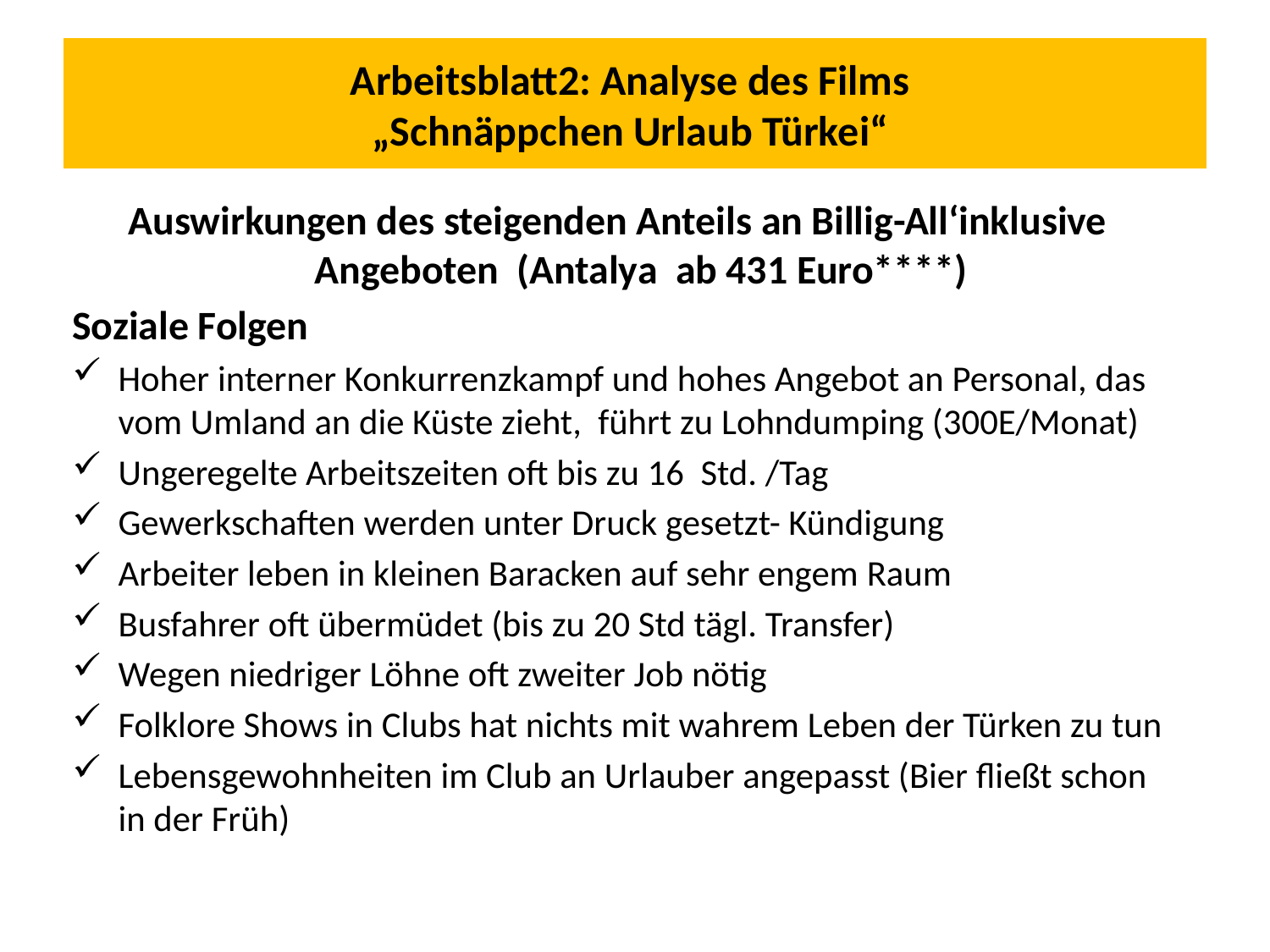

# Arbeitsblatt2: Analyse des Films „Schnäppchen Urlaub Türkei“
Auswirkungen des steigenden Anteils an Billig-All‘inklusive Angeboten  (Antalya  ab 431 Euro****)
Soziale Folgen
Hoher interner Konkurrenzkampf und hohes Angebot an Personal, das vom Umland an die Küste zieht,  führt zu Lohndumping (300E/Monat)
Ungeregelte Arbeitszeiten oft bis zu 16  Std. /Tag
Gewerkschaften werden unter Druck gesetzt- Kündigung
Arbeiter leben in kleinen Baracken auf sehr engem Raum
Busfahrer oft übermüdet (bis zu 20 Std tägl. Transfer)
Wegen niedriger Löhne oft zweiter Job nötig
Folklore Shows in Clubs hat nichts mit wahrem Leben der Türken zu tun
Lebensgewohnheiten im Club an Urlauber angepasst (Bier fließt schon in der Früh)